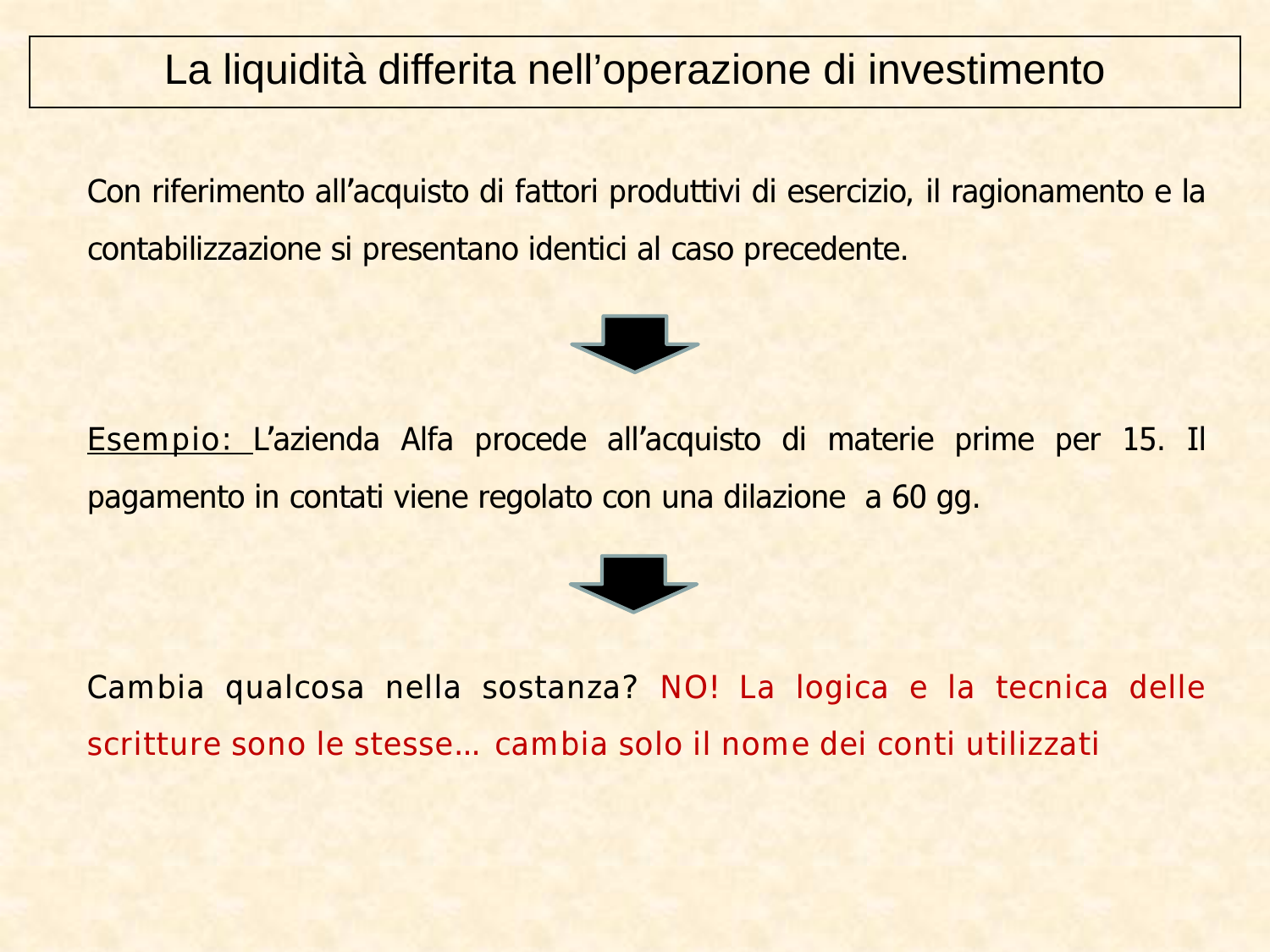

La liquidità differita nell’operazione di investimento
Con riferimento all’acquisto di fattori produttivi di esercizio, il ragionamento e la contabilizzazione si presentano identici al caso precedente.

Esempio: L’azienda Alfa procede all’acquisto di materie prime per 15. Il pagamento in contati viene regolato con una dilazione  a 60 gg.

Cambia qualcosa nella sostanza? NO! La logica e la tecnica delle scritture sono le stesse… cambia solo il nome dei conti utilizzati